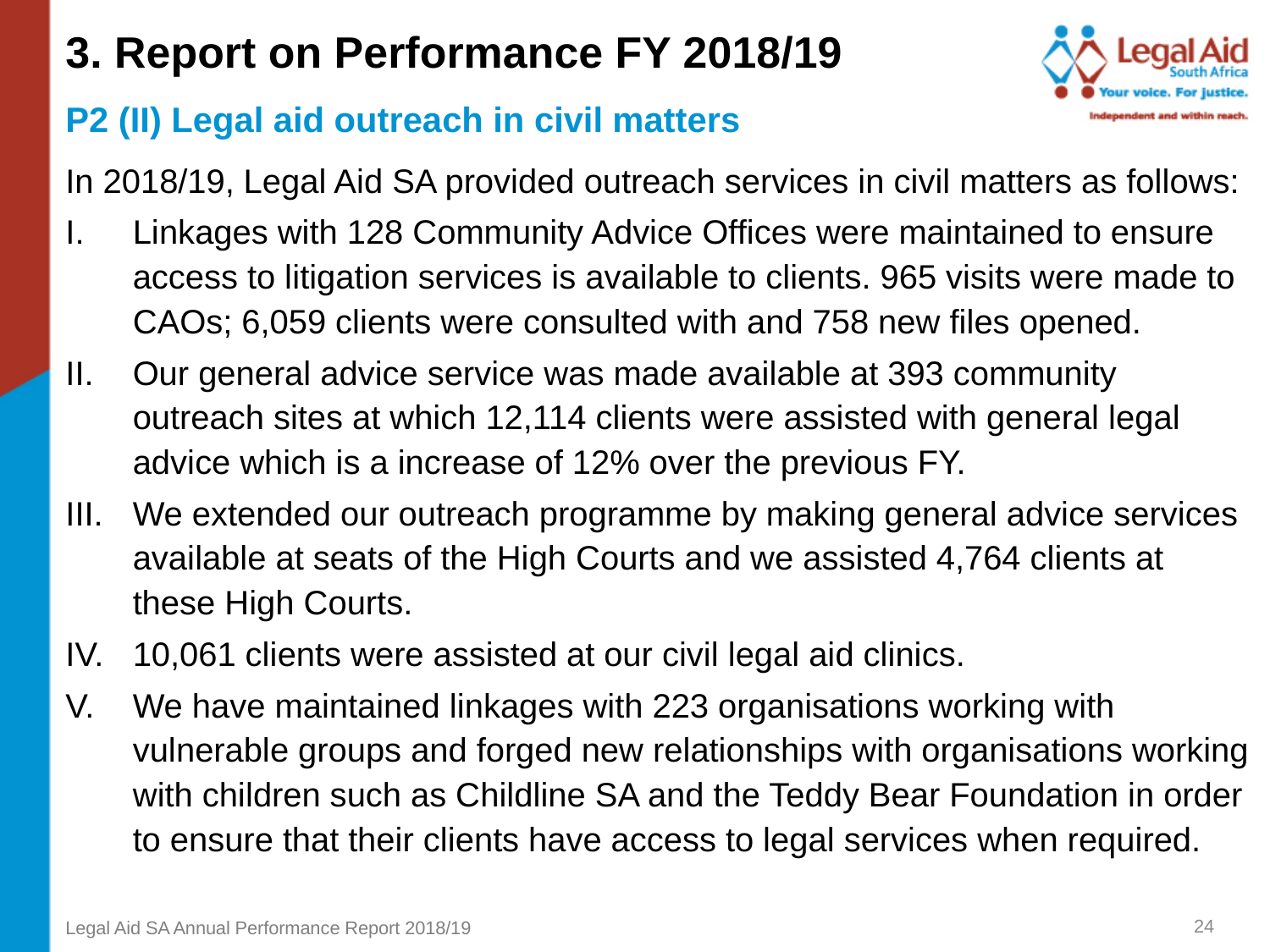

3. Report on Performance FY 2018/19
P2 (II) Legal aid outreach in civil matters
In 2018/19, Legal Aid SA provided outreach services in civil matters as follows:
Linkages with 128 Community Advice Offices were maintained to ensure access to litigation services is available to clients. 965 visits were made to CAOs; 6,059 clients were consulted with and 758 new files opened.
Our general advice service was made available at 393 community outreach sites at which 12,114 clients were assisted with general legal advice which is a increase of 12% over the previous FY.
We extended our outreach programme by making general advice services available at seats of the High Courts and we assisted 4,764 clients at these High Courts.
10,061 clients were assisted at our civil legal aid clinics.
We have maintained linkages with 223 organisations working with vulnerable groups and forged new relationships with organisations working with children such as Childline SA and the Teddy Bear Foundation in order to ensure that their clients have access to legal services when required.

24
Legal Aid SA Annual Performance Report 2018/19